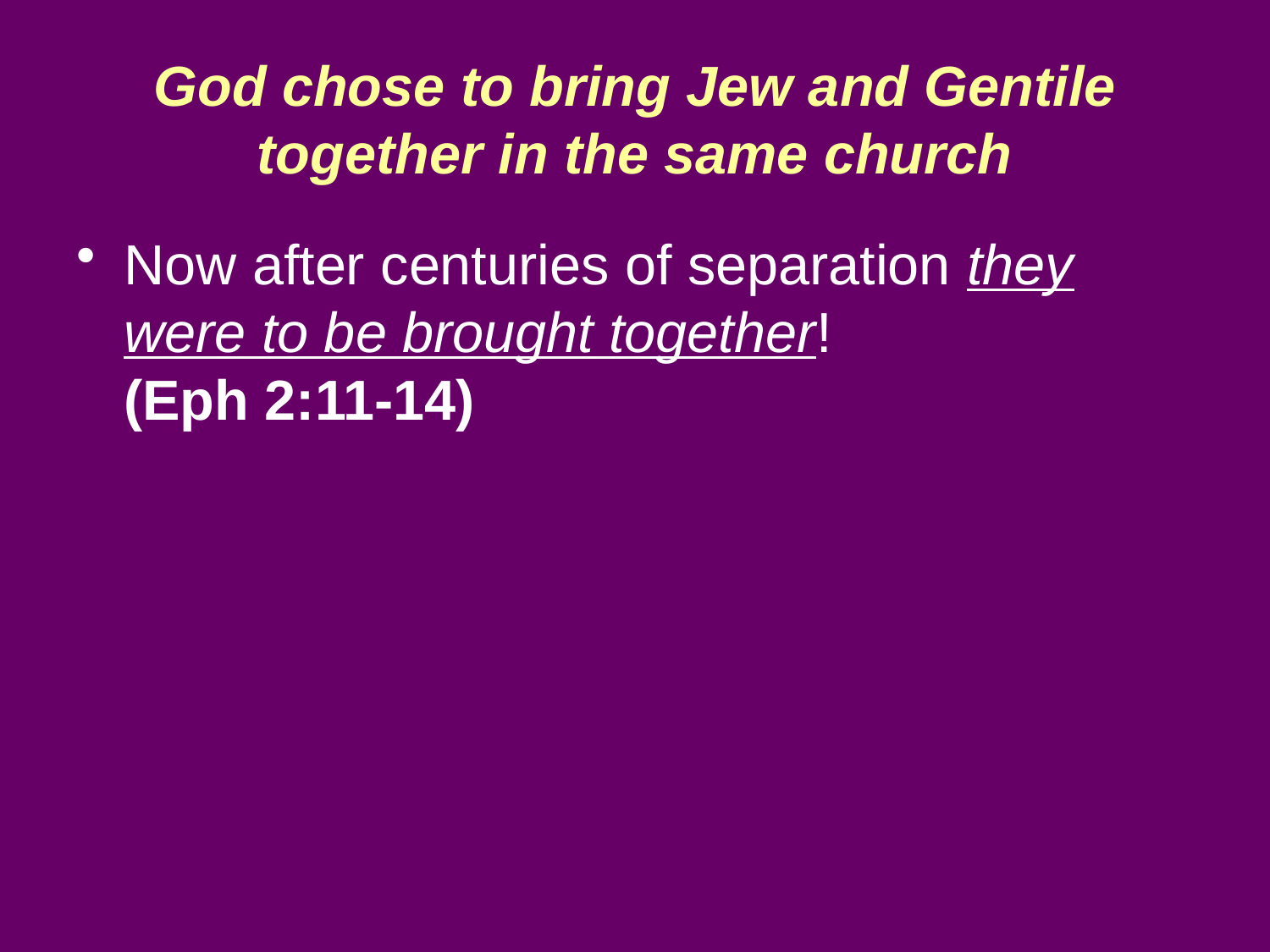

# God chose to bring Jew and Gentile together in the same church
Now after centuries of separation they were to be brought together!
(Eph 2:11-14)